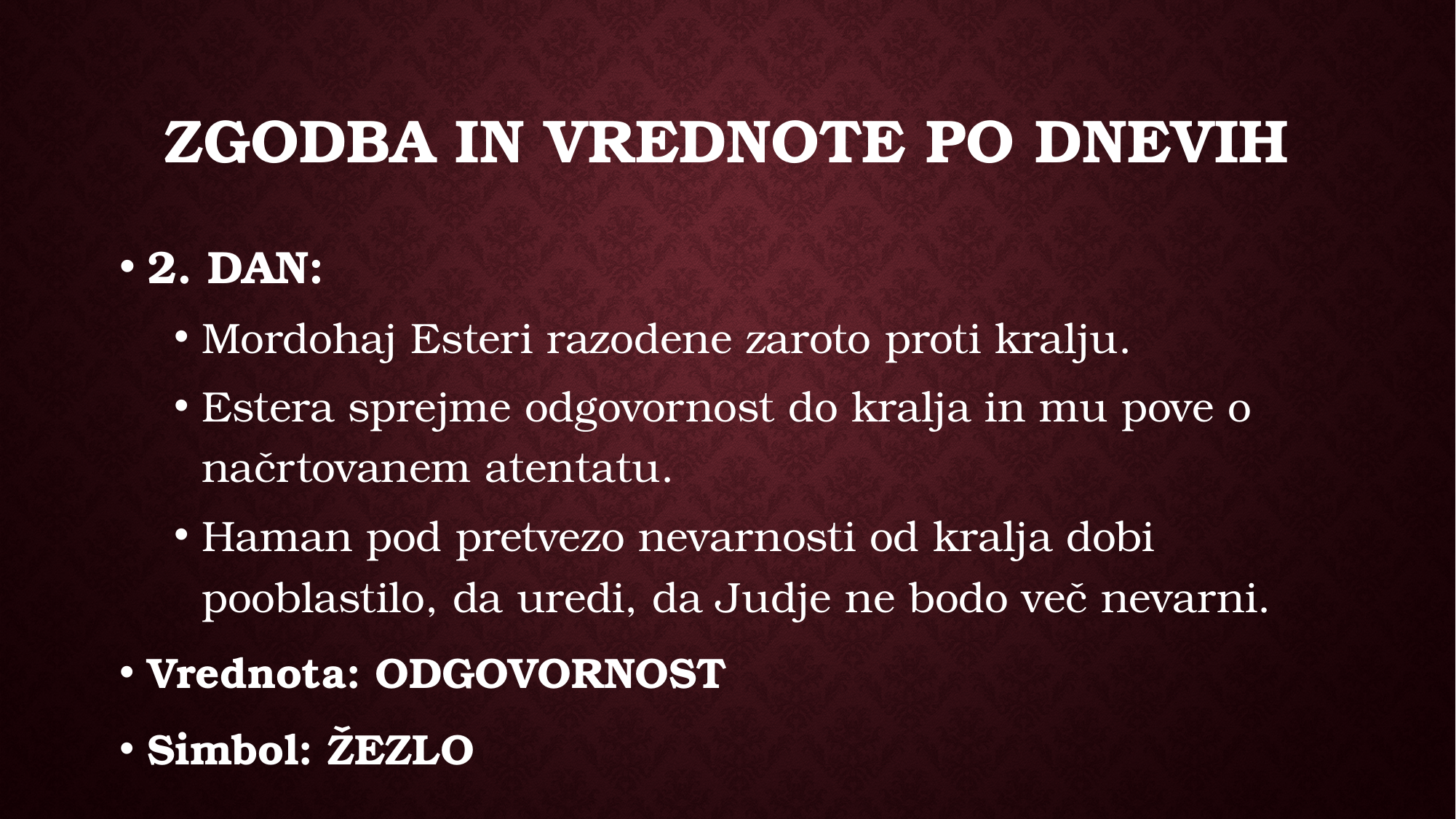

Zgodba in vrednote po dnevih
2. DAN:
Mordohaj Esteri razodene zaroto proti kralju.
Estera sprejme odgovornost do kralja in mu pove o načrtovanem atentatu.
Haman pod pretvezo nevarnosti od kralja dobi pooblastilo, da uredi, da Judje ne bodo več nevarni.
Vrednota: ODGOVORNOST
Simbol: ŽEZLO